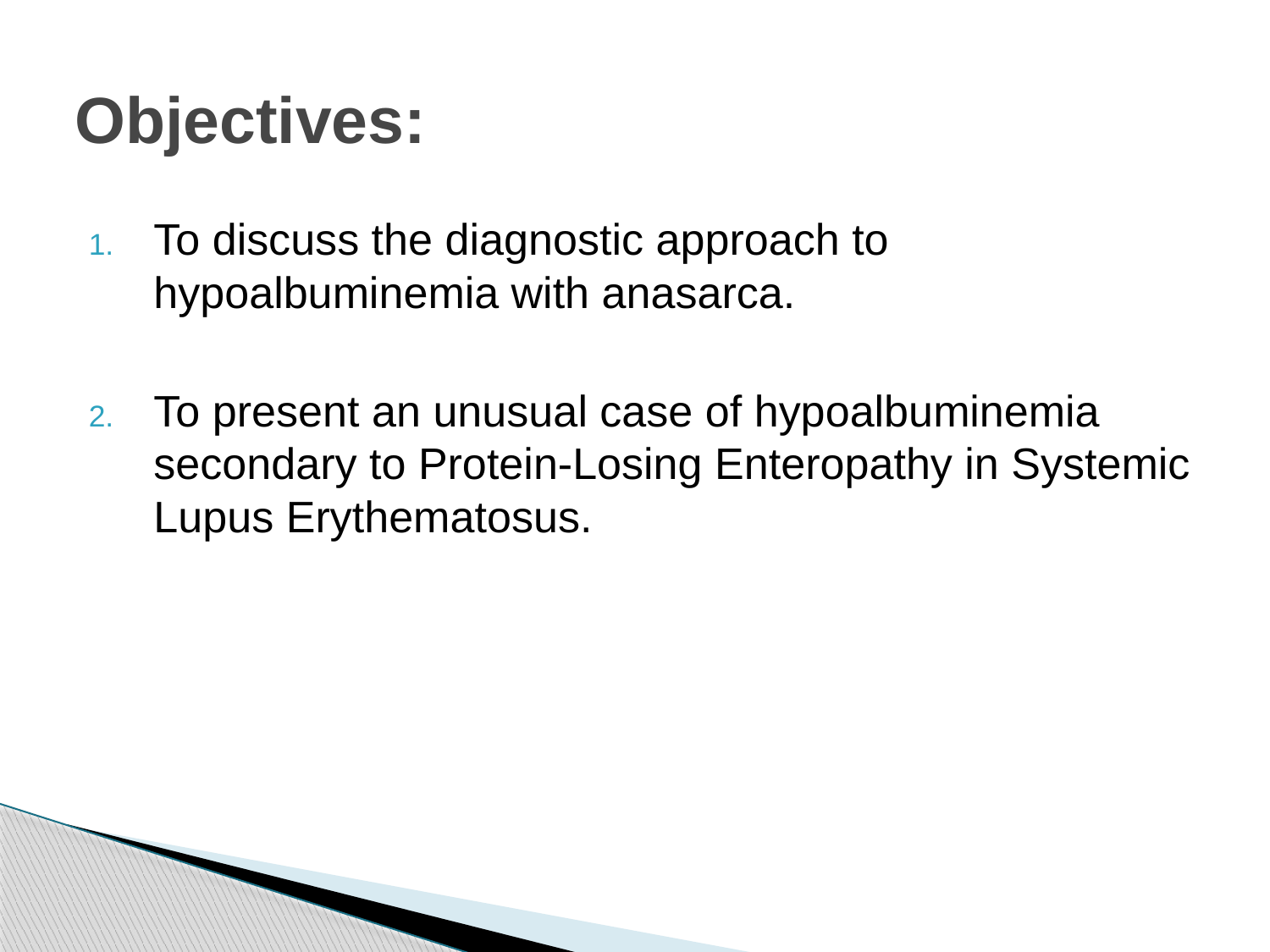

# Objectives:
To discuss the diagnostic approach to hypoalbuminemia with anasarca.

To present an unusual case of hypoalbuminemia secondary to Protein-Losing Enteropathy in Systemic Lupus Erythematosus.